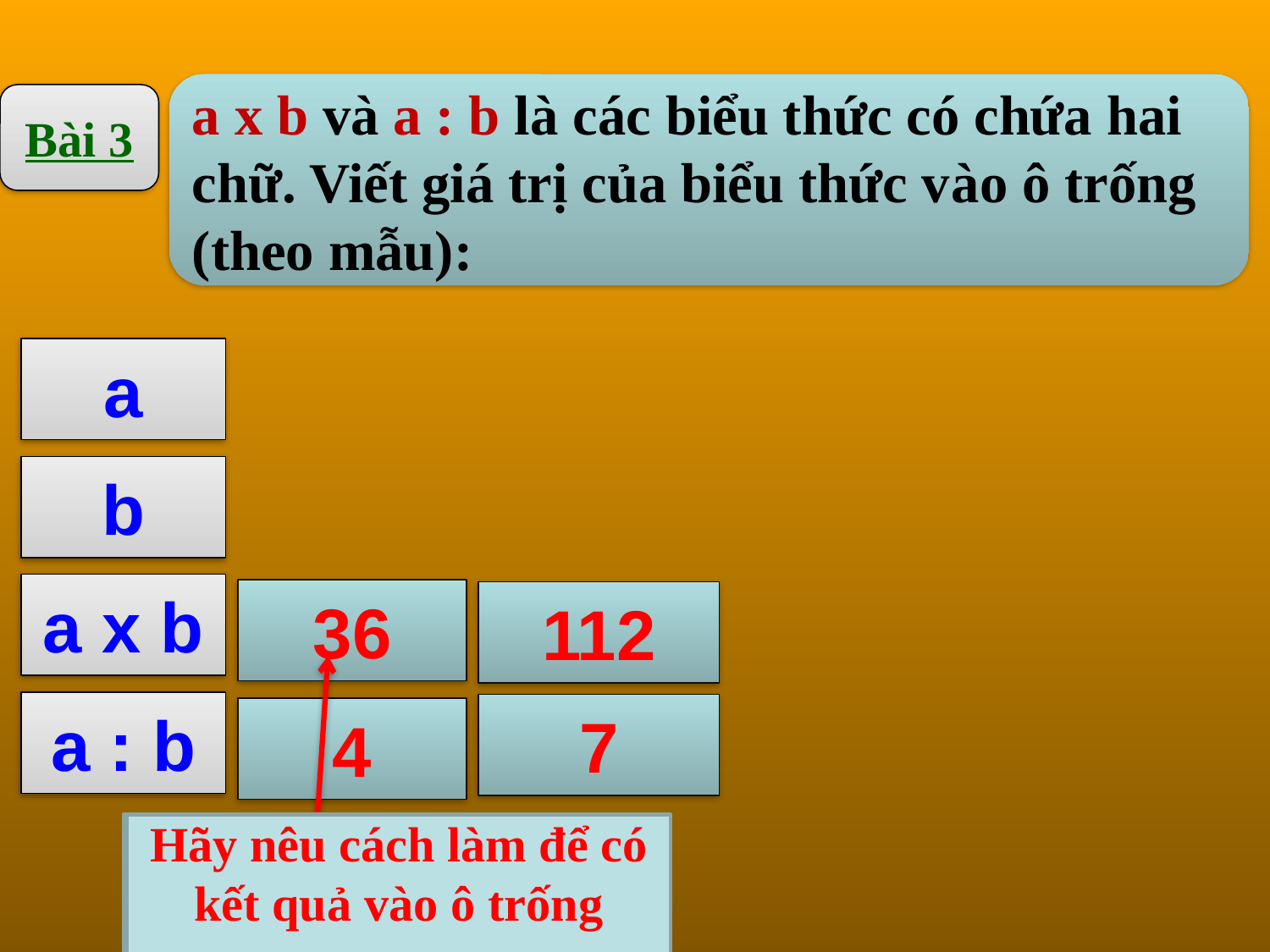

a x b và a : b là các biểu thức có chứa hai chữ. Viết giá trị của biểu thức vào ô trống (theo mẫu):
Bài 3
a
b
a x b
a : b
12
3
28
4
36
112
7
4
Vì sao với a=12;b=3 ta lại có kết quả bằng 36 ?

Hãy nêu cách làm để có kết quả vào ô trống